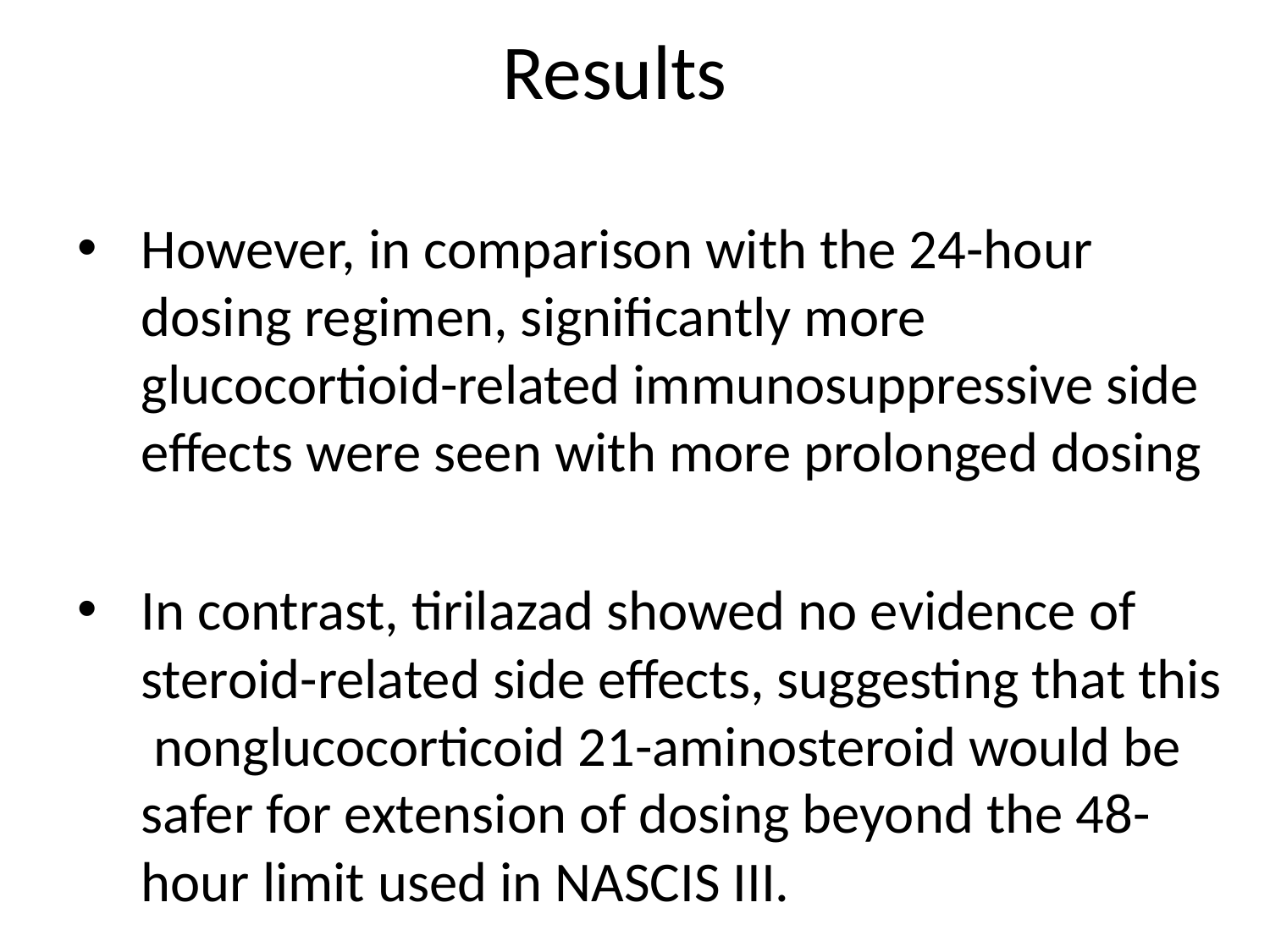

# Results
However, in comparison with the 24-hour dosing regimen, significantly more glucocortioid-related immunosuppressive side effects were seen with more prolonged dosing

In contrast, tirilazad showed no evidence of steroid-related side effects, suggesting that this  nonglucocorticoid 21-aminosteroid would be safer for extension of dosing beyond the 48-hour limit used in NASCIS III.